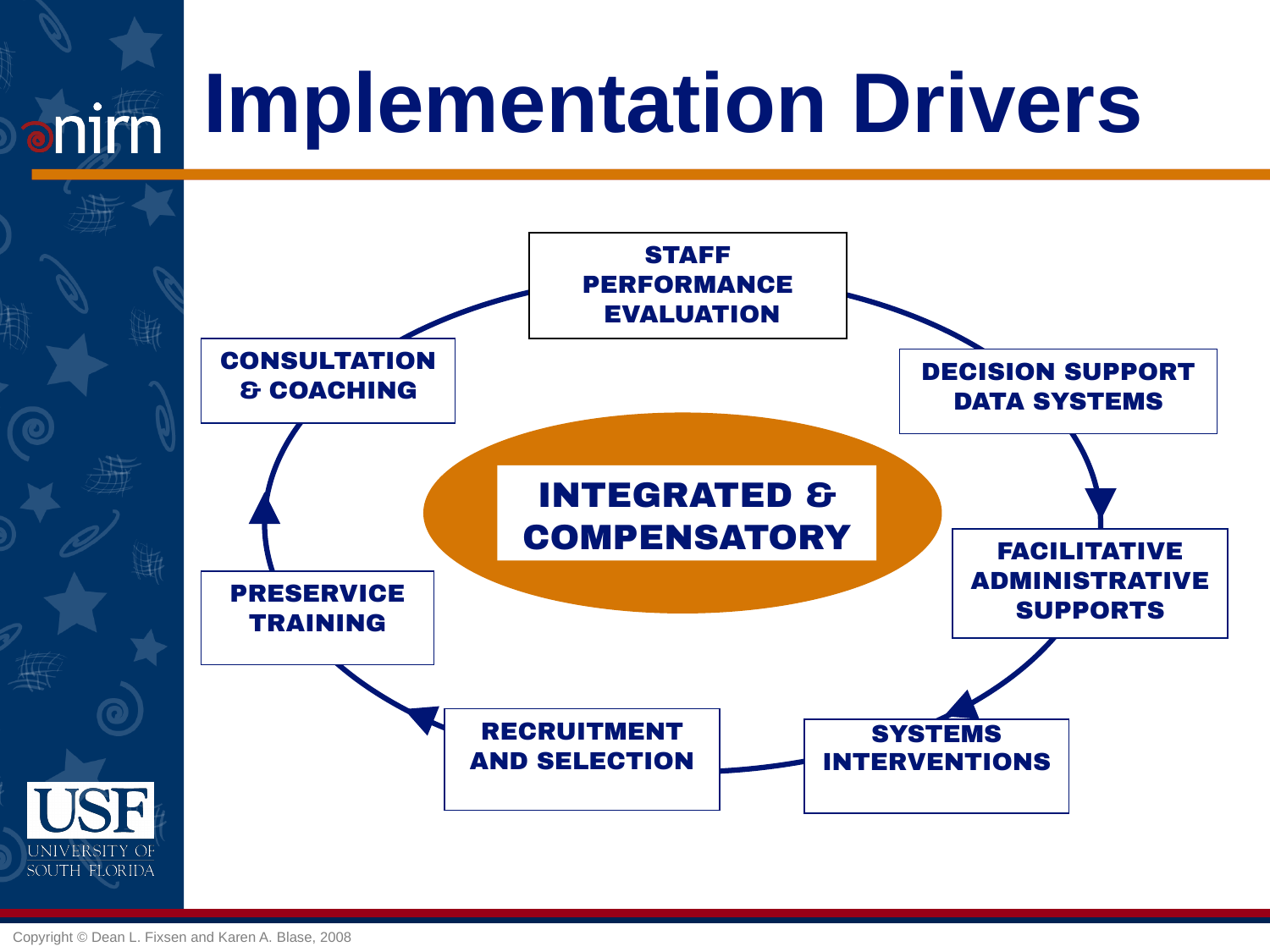

Implementation Drivers

STAFF PERFORMANCE
 EVALUATION

CONSULTATION & COACHING
DECISION SUPPORT DATA SYSTEMS

INTEGRATED & COMPENSATORY
FACILITATIVE ADMINISTRATIVE SUPPORTS
PRESERVICE TRAINING
RECRUITMENT AND SELECTION

SYSTEMS
INTERVENTIONS